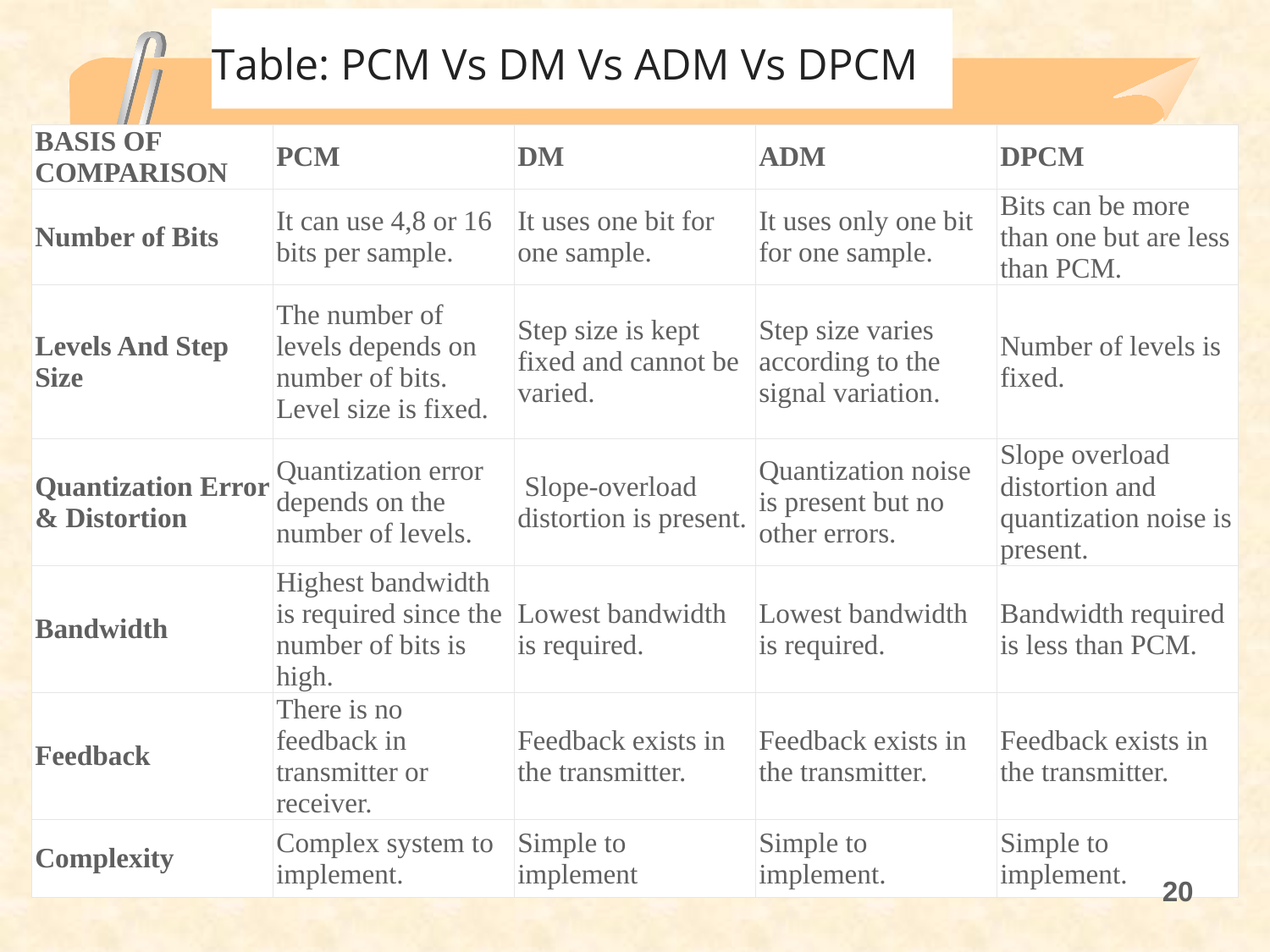

Table: PCM Vs DM Vs ADM Vs DPCM
| BASIS OF COMPARISON | PCM | DM | ADM | DPCM |
| --- | --- | --- | --- | --- |
| Number of Bits | It can use 4,8 or 16 bits per sample. | It uses one bit for one sample. | It uses only one bit for one sample. | Bits can be more than one but are less than PCM. |
| Levels And Step Size | The number of levels depends on number of bits. Level size is fixed. | Step size is kept fixed and cannot be varied. | Step size varies according to the signal variation. | Number of levels is fixed. |
| Quantization Error & Distortion | Quantization error depends on the number of levels. | Slope-overload distortion is present. | Quantization noise is present but no other errors. | Slope overload distortion and quantization noise is present. |
| Bandwidth | Highest bandwidth is required since the number of bits is high. | Lowest bandwidth is required. | Lowest bandwidth is required. | Bandwidth required is less than PCM. |
| Feedback | There is no feedback in transmitter or receiver. | Feedback exists in the transmitter. | Feedback exists in the transmitter. | Feedback exists in the transmitter. |
| Complexity | Complex system to implement. | Simple to implement | Simple to implement. | Simple to implement. |
20